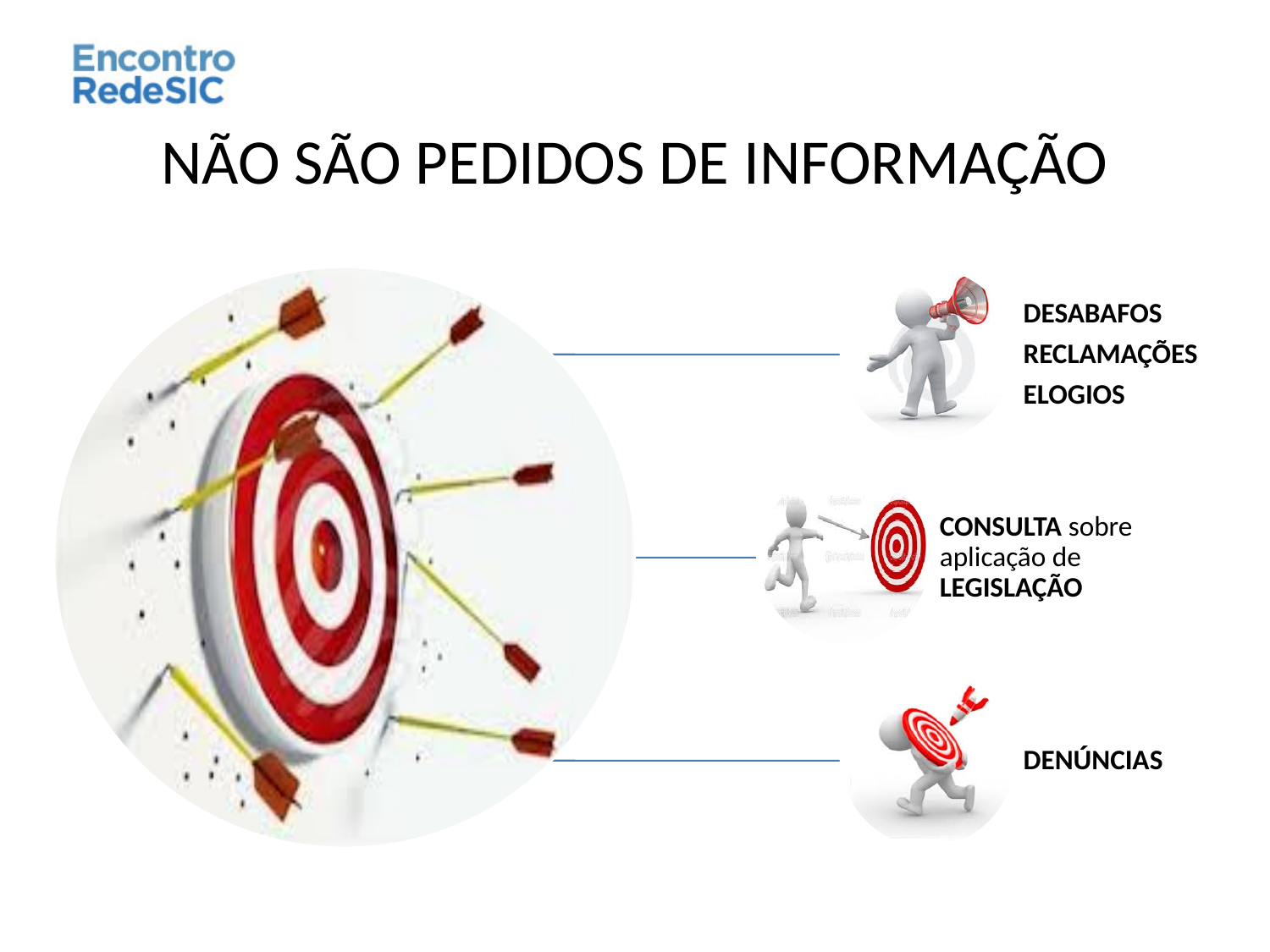

NÃO SÃO PEDIDOS DE INFORMAÇÃO

DESABAFOS
RECLAMAÇÕES
ELOGIOS
CONSULTA sobre aplicação de LEGISLAÇÃO
DENÚNCIAS